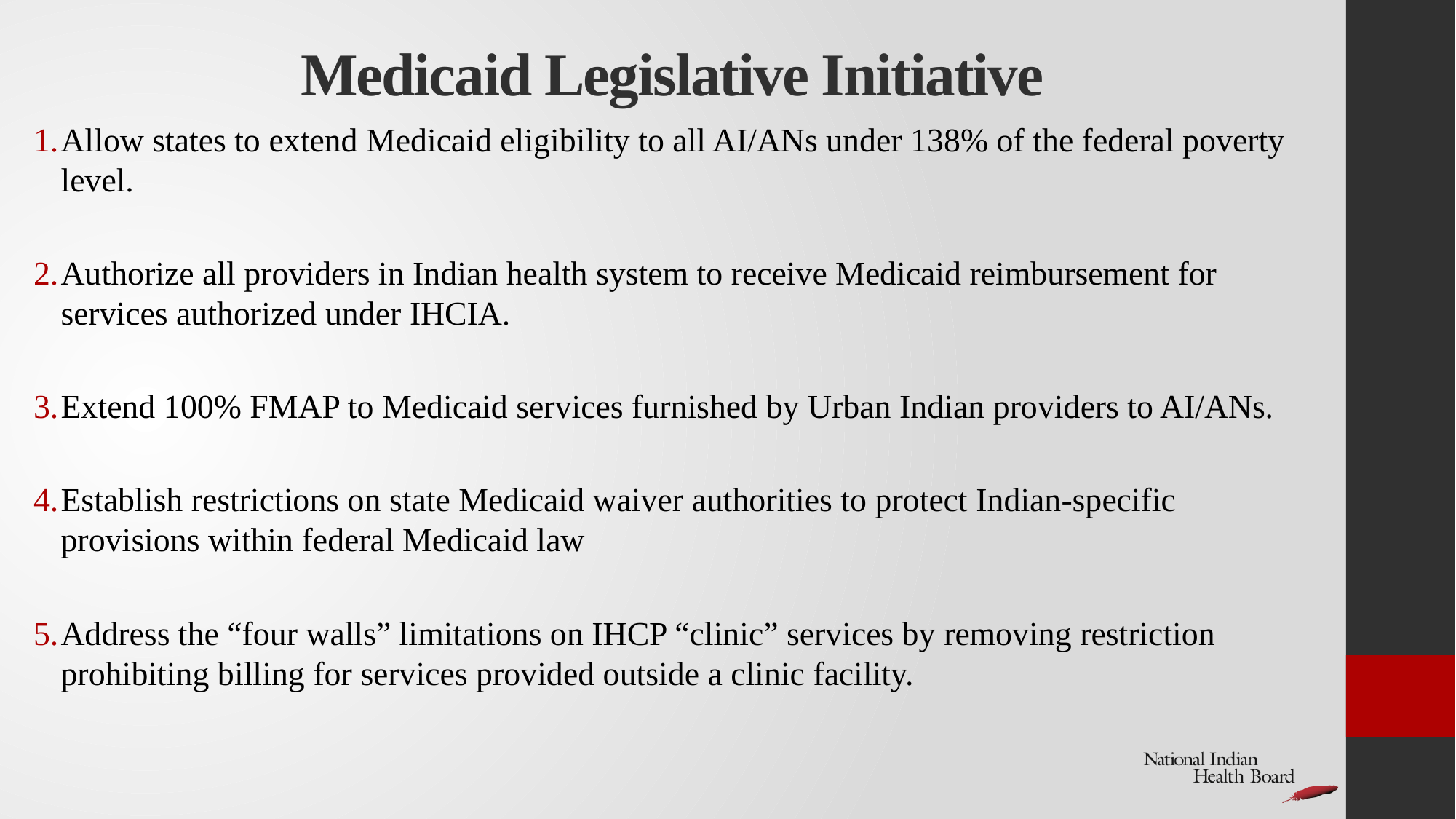

# Medicaid Legislative Initiative
Allow states to extend Medicaid eligibility to all AI/ANs under 138% of the federal poverty level.

Authorize all providers in Indian health system to receive Medicaid reimbursement for services authorized under IHCIA.

Extend 100% FMAP to Medicaid services furnished by Urban Indian providers to AI/ANs.

Establish restrictions on state Medicaid waiver authorities to protect Indian-specific provisions within federal Medicaid law

Address the “four walls” limitations on IHCP “clinic” services by removing restriction prohibiting billing for services provided outside a clinic facility.